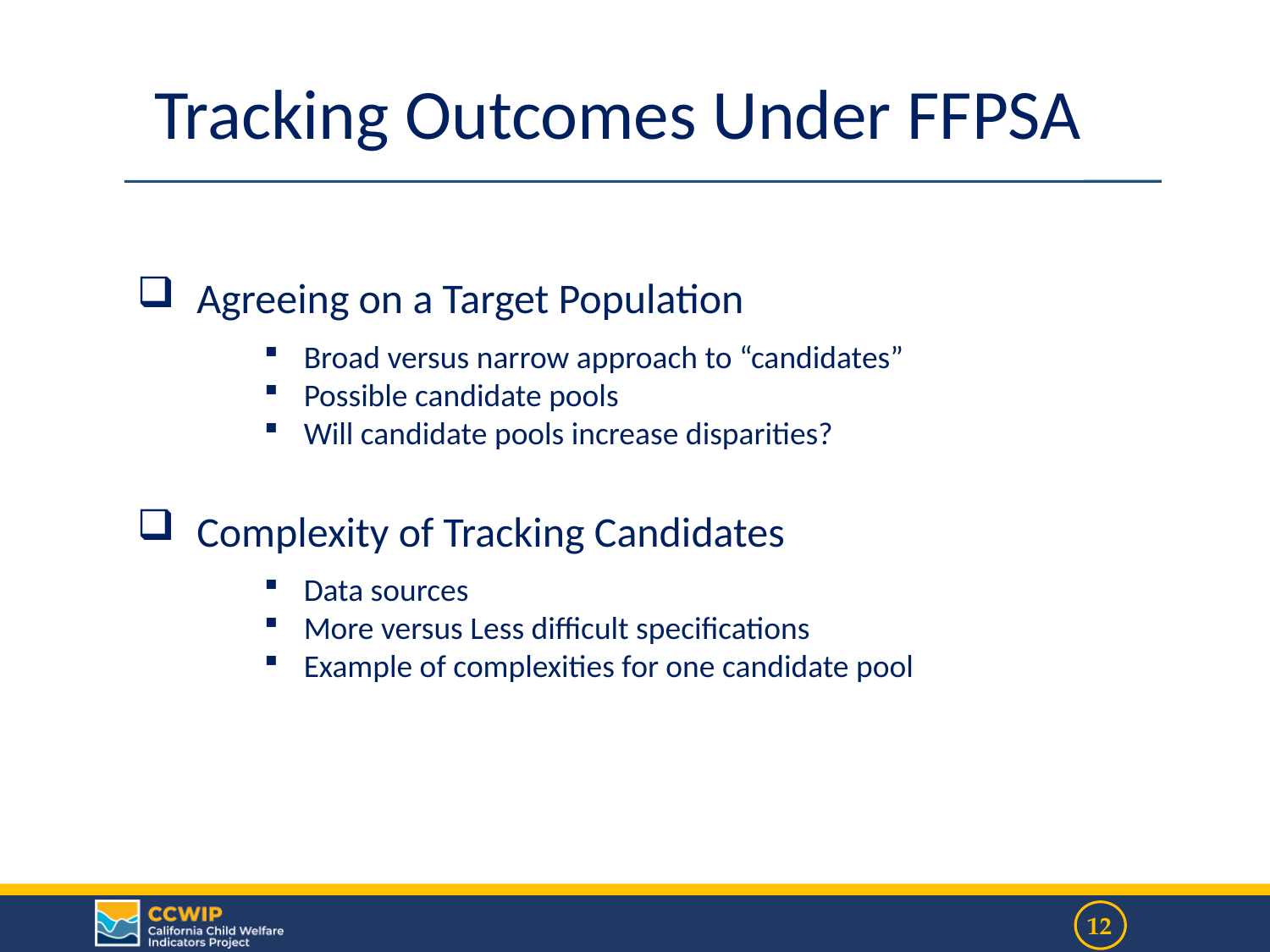

Tracking Outcomes Under FFPSA
  Agreeing on a Target Population
Broad versus narrow approach to “candidates”
Possible candidate pools
Will candidate pools increase disparities?

  Complexity of Tracking Candidates
Data sources
More versus Less difficult specifications
Example of complexities for one candidate pool